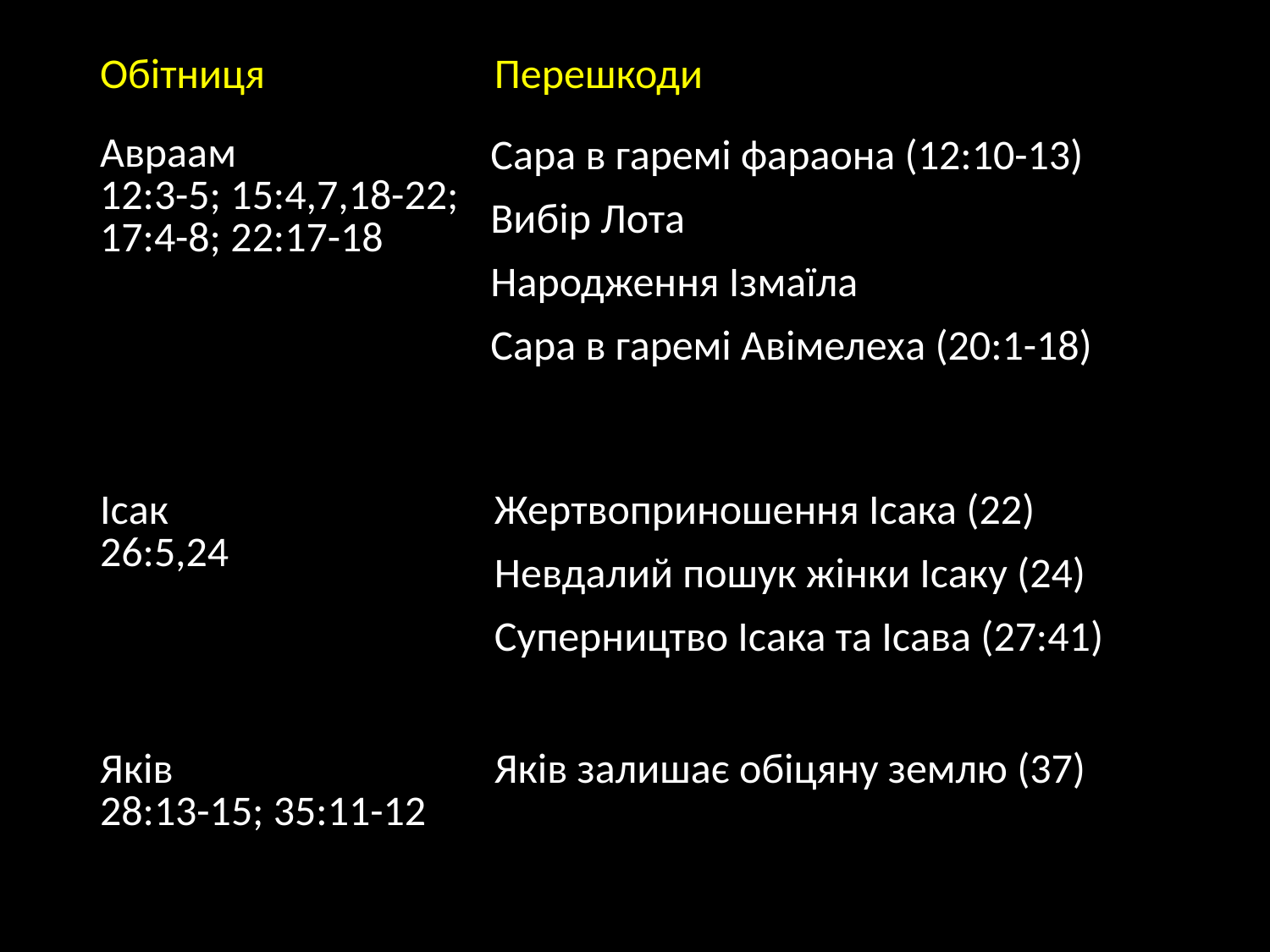

| Обітниця | Перешкоди |
| --- | --- |
| Авраам 12:3-5; 15:4,7,18-22; 17:4-8; 22:17-18 | Сара в гаремі фараона (12:10-13) Вибір Лота Народження Ізмаїла Сара в гаремі Авімелеха (20:1-18) |
| Ісак 26:5,24 | Жертвоприношення Ісака (22) Невдалий пошук жінки Ісаку (24) Суперництво Ісака та Ісава (27:41) |
| Яків 28:13-15; 35:11-12 | Яків залишає обіцяну землю (37) |